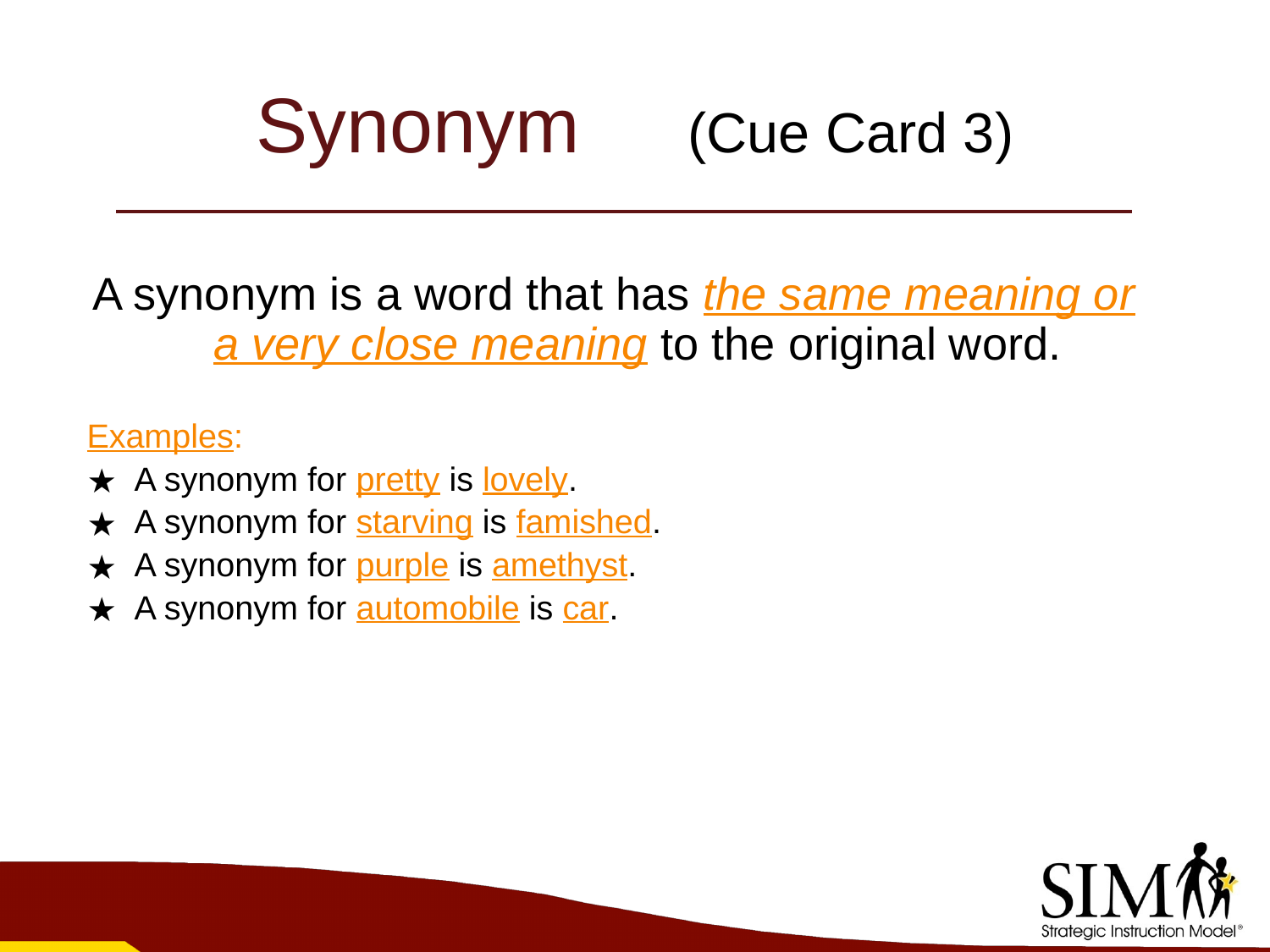

# Synonym     (Cue Card 3)
A synonym is a word that has the same meaning or a very close meaning to the original word.

Examples:
A synonym for pretty is lovely.
A synonym for starving is famished.
A synonym for purple is amethyst.
A synonym for automobile is car.